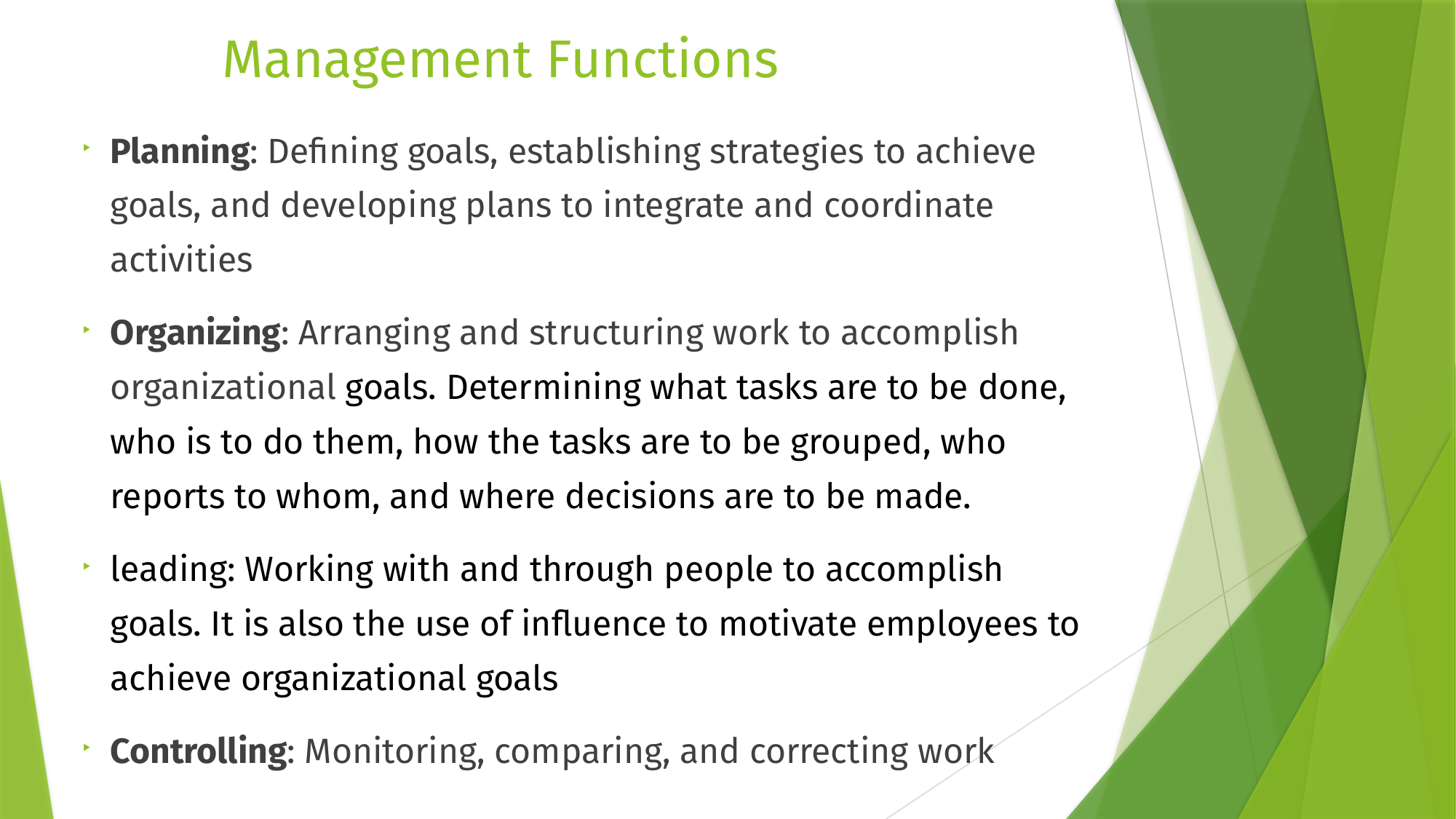

# Management Functions
Planning: Defining goals, establishing strategies to achieve goals, and developing plans to integrate and coordinate activities
Organizing: Arranging and structuring work to accomplish organizational goals. Determining what tasks are to be done, who is to do them, how the tasks are to be grouped, who reports to whom, and where decisions are to be made.
leading: Working with and through people to accomplish goals. It is also the use of influence to motivate employees to achieve organizational goals
Controlling: Monitoring, comparing, and correcting work